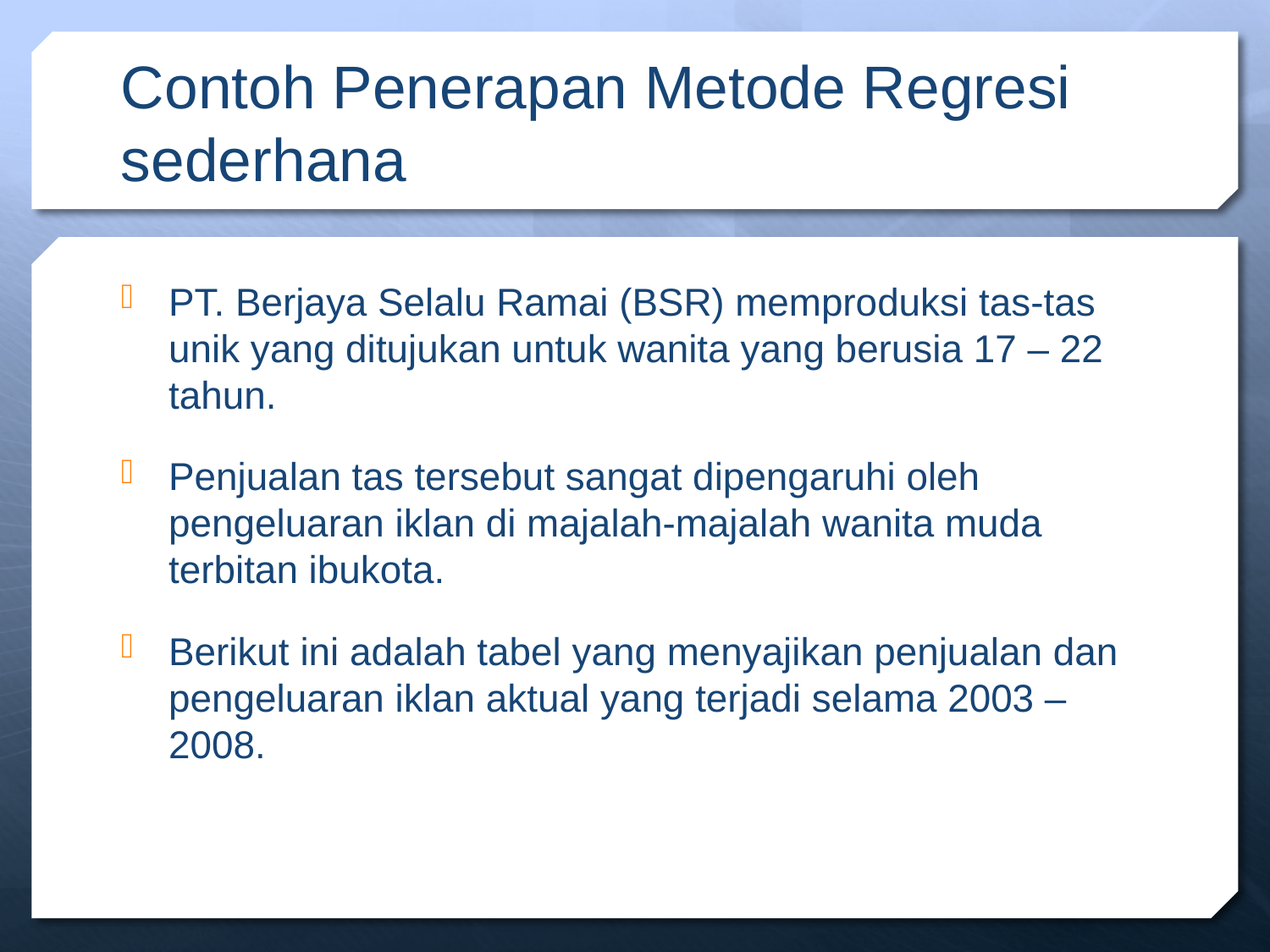

# Contoh Penerapan Metode Regresi sederhana
PT. Berjaya Selalu Ramai (BSR) memproduksi tas-tas unik yang ditujukan untuk wanita yang berusia 17 – 22 tahun.
Penjualan tas tersebut sangat dipengaruhi oleh pengeluaran iklan di majalah-majalah wanita muda terbitan ibukota.
Berikut ini adalah tabel yang menyajikan penjualan dan pengeluaran iklan aktual yang terjadi selama 2003 – 2008.